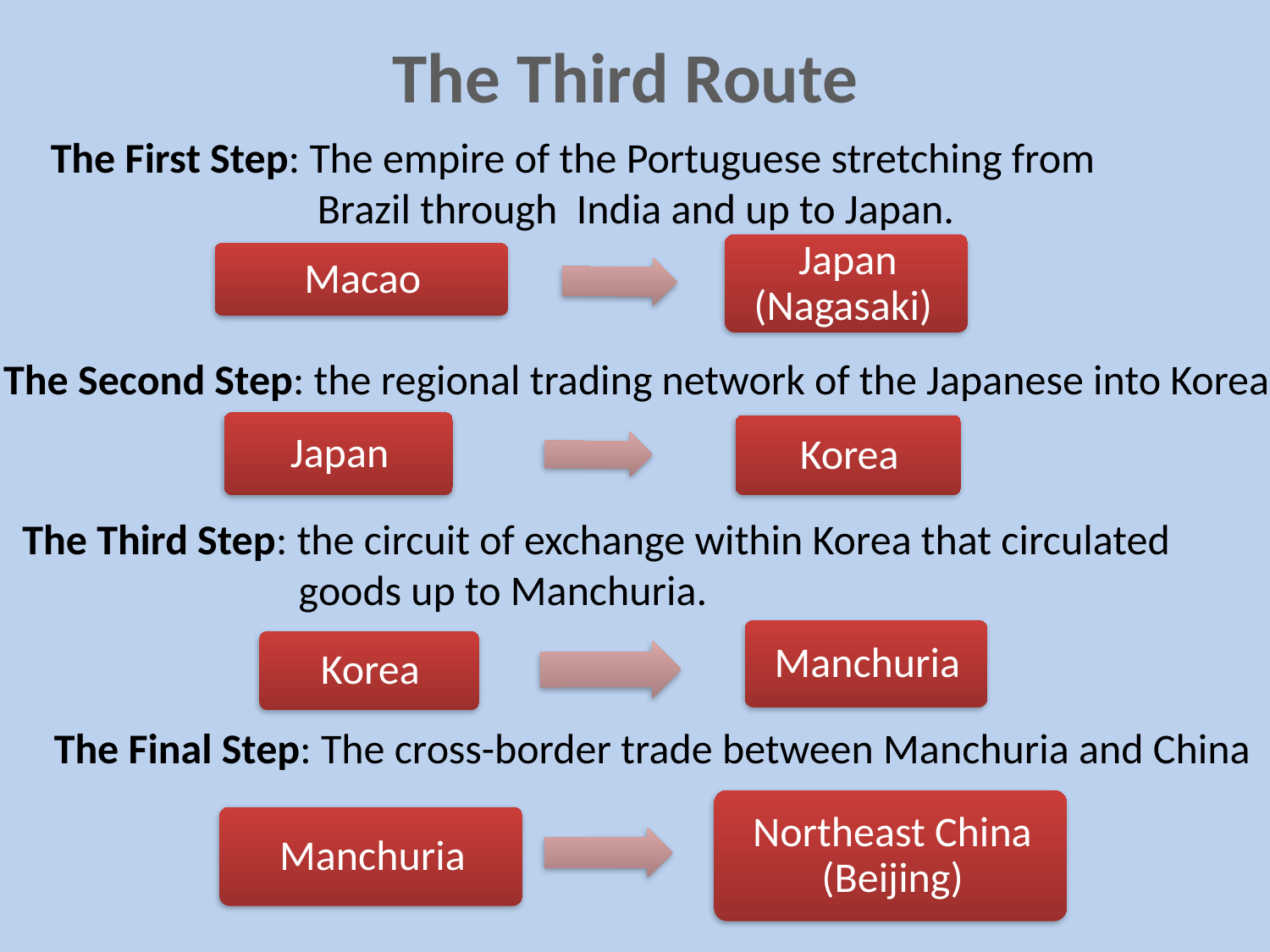

The Third Route
The First Step: The empire of the Portuguese stretching from
                            Brazil through  India and up to Japan.
Korea

Manchuria
Macao

Japan
(Nagasaki)
Japan

Korea
The Second Step: the regional trading network of the Japanese into Korea.
The Third Step: the circuit of exchange within Korea that circulated
                             goods up to Manchuria.
Manchuria

Northeast China
(Beijing)
The Final Step: The cross-border trade between Manchuria and China